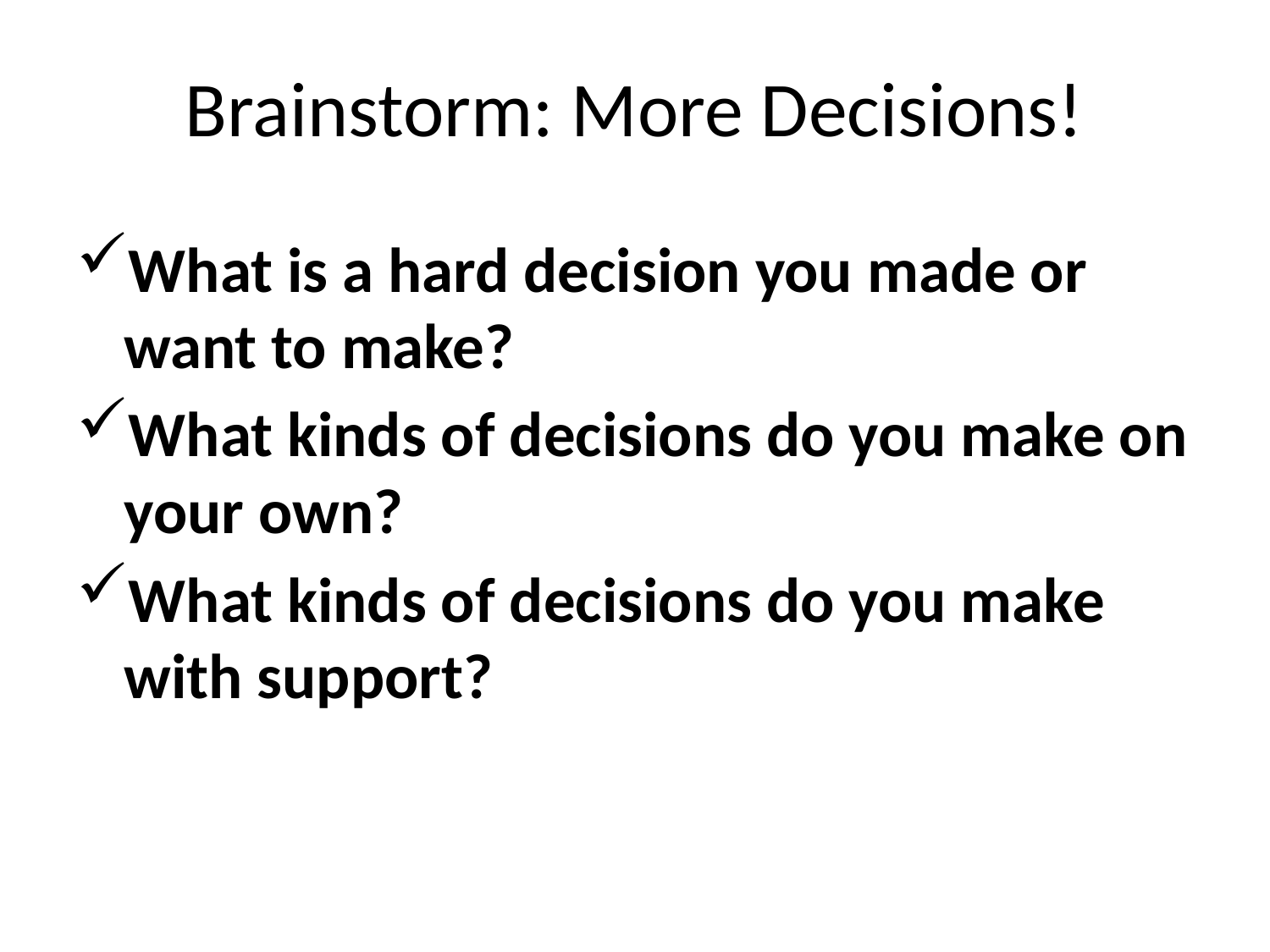

# Brainstorm: More Decisions!
What is a hard decision you made or want to make?
What kinds of decisions do you make on your own?
What kinds of decisions do you make with support?